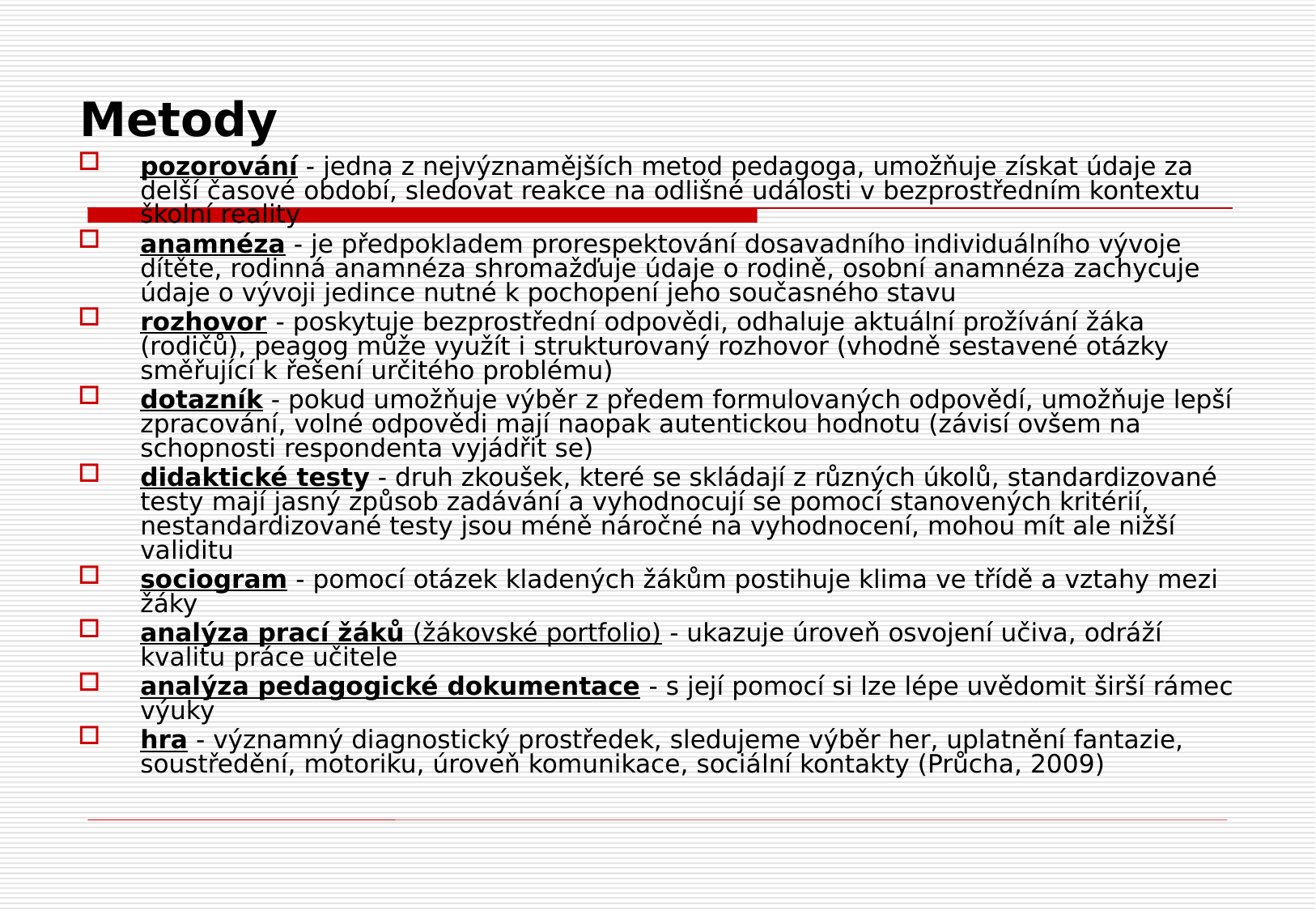

# Metody
pozorování - jedna z nejvýznamějších metod pedagoga, umožňuje získat údaje za delší časové období, sledovat reakce na odlišné události v bezprostředním kontextu školní reality
anamnéza - je předpokladem prorespektování dosavadního individuálního vývoje dítěte, rodinná anamnéza shromažďuje údaje o rodině, osobní anamnéza zachycuje údaje o vývoji jedince nutné k pochopení jeho současného stavu
rozhovor - poskytuje bezprostřední odpovědi, odhaluje aktuální prožívání žáka (rodičů), peagog může využít i strukturovaný rozhovor (vhodně sestavené otázky směřující k řešení určitého problému)
dotazník - pokud umožňuje výběr z předem formulovaných odpovědí, umožňuje lepší zpracování, volné odpovědi mají naopak autentickou hodnotu (závisí ovšem na schopnosti respondenta vyjádřit se)
didaktické testy - druh zkoušek, které se skládají z různých úkolů, standardizované testy mají jasný způsob zadávání a vyhodnocují se pomocí stanovených kritérií, nestandardizované testy jsou méně náročné na vyhodnocení, mohou mít ale nižší validitu
sociogram - pomocí otázek kladených žákům postihuje klima ve třídě a vztahy mezi žáky
analýza prací žáků (žákovské portfolio) - ukazuje úroveň osvojení učiva, odráží kvalitu práce učitele
analýza pedagogické dokumentace - s její pomocí si lze lépe uvědomit širší rámec výuky
hra - významný diagnostický prostředek, sledujeme výběr her, uplatnění fantazie, soustředění, motoriku, úroveň komunikace, sociální kontakty (Průcha, 2009)